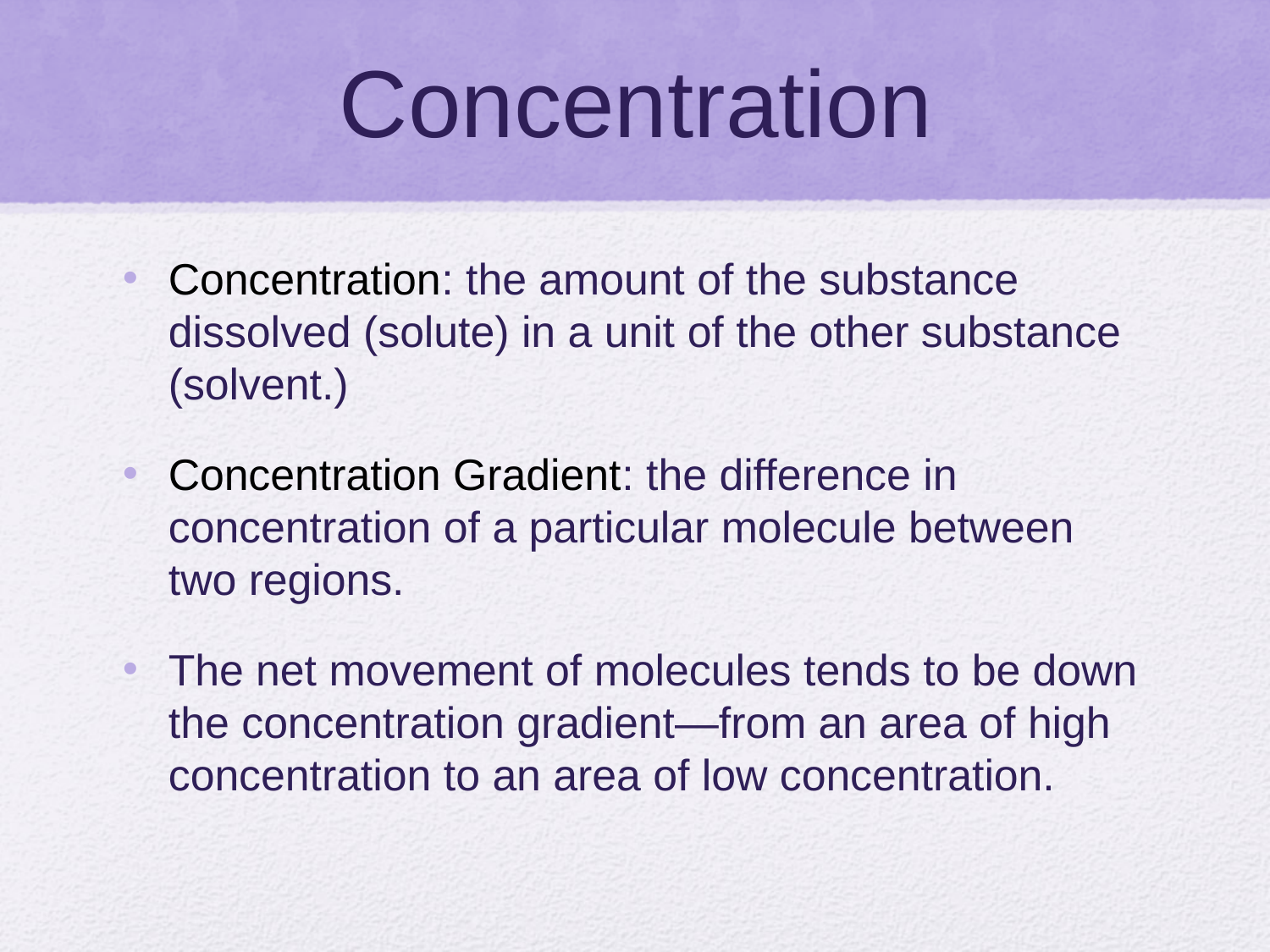

# Concentration
Concentration: the amount of the substance dissolved (solute) in a unit of the other substance (solvent.)
Concentration Gradient: the difference in concentration of a particular molecule between two regions.
The net movement of molecules tends to be down the concentration gradient—from an area of high concentration to an area of low concentration.